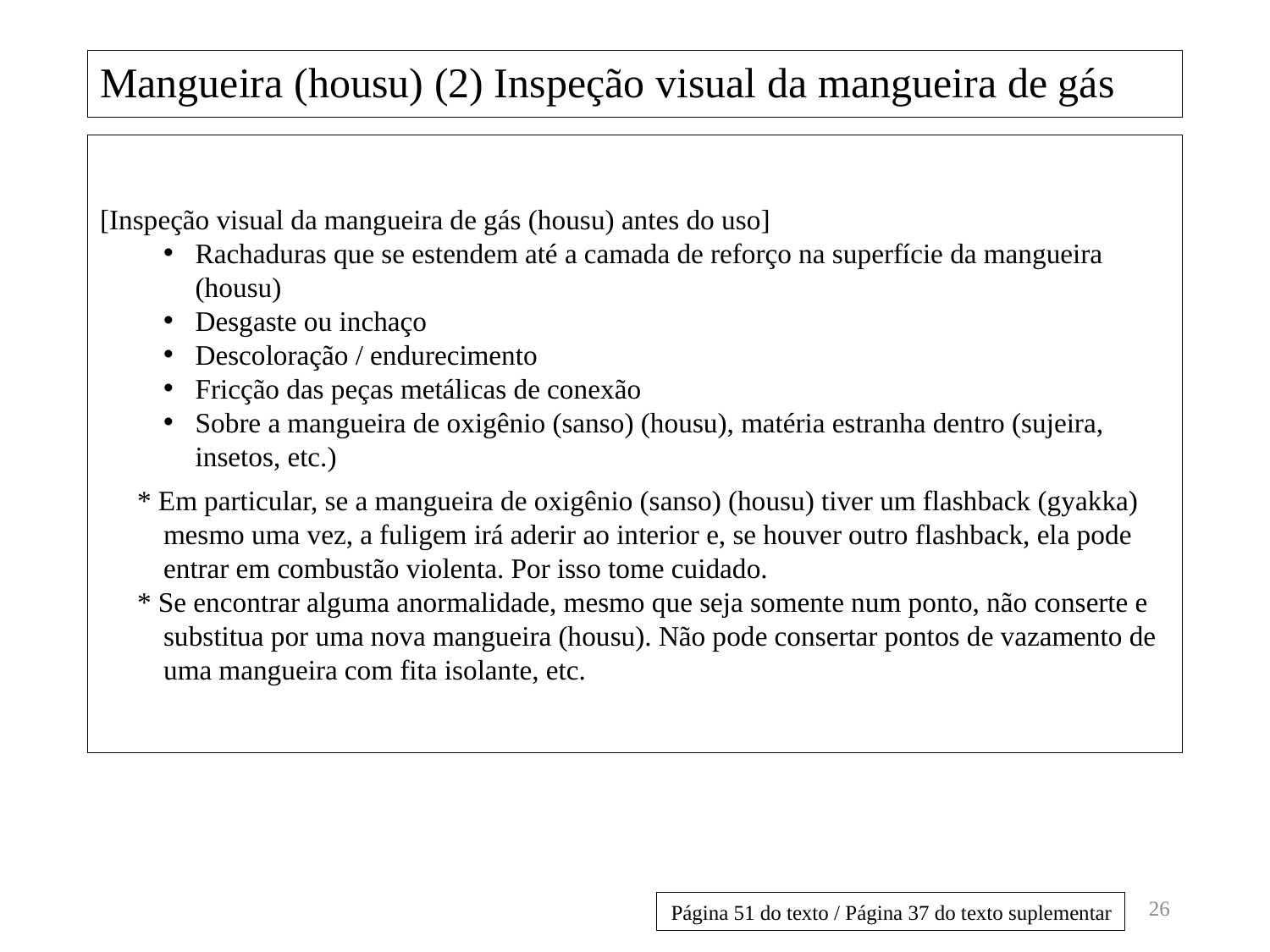

# Mangueira (housu) (2) Inspeção visual da mangueira de gás
[Inspeção visual da mangueira de gás (housu) antes do uso]
Rachaduras que se estendem até a camada de reforço na superfície da mangueira (housu)
Desgaste ou inchaço
Descoloração / endurecimento
Fricção das peças metálicas de conexão
Sobre a mangueira de oxigênio (sanso) (housu), matéria estranha dentro (sujeira, insetos, etc.)
* Em particular, se a mangueira de oxigênio (sanso) (housu) tiver um flashback (gyakka) mesmo uma vez, a fuligem irá aderir ao interior e, se houver outro flashback, ela pode entrar em combustão violenta. Por isso tome cuidado.
* Se encontrar alguma anormalidade, mesmo que seja somente num ponto, não conserte e substitua por uma nova mangueira (housu). Não pode consertar pontos de vazamento de uma mangueira com fita isolante, etc.
26
Página 51 do texto / Página 37 do texto suplementar